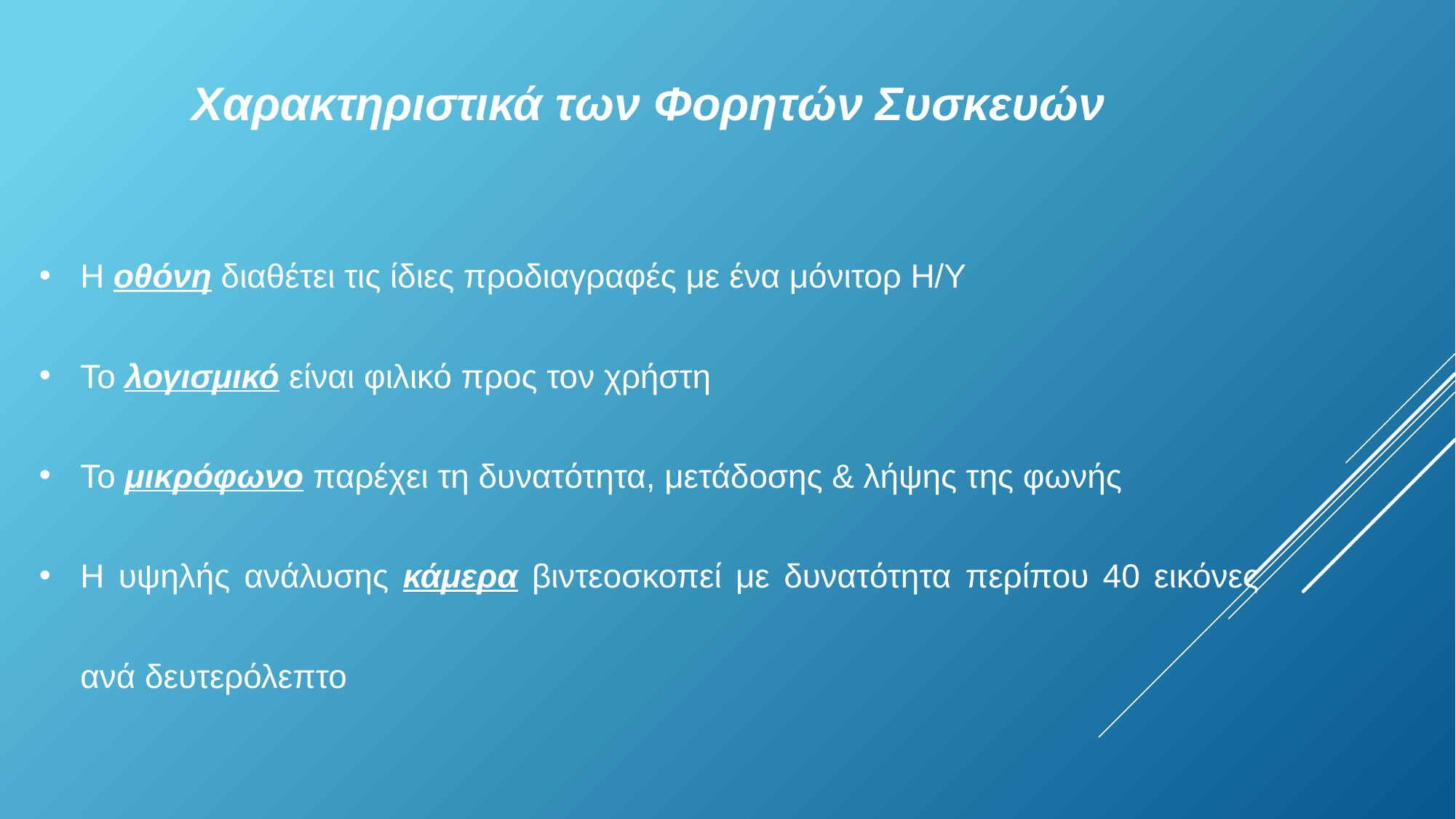

# Χαρακτηριστικά των Φορητών Συσκευών
Η οθόνη διαθέτει τις ίδιες προδιαγραφές με ένα μόνιτορ Η/Υ
Το λογισμικό είναι φιλικό προς τον χρήστη
Το μικρόφωνο παρέχει τη δυνατότητα, μετάδοσης & λήψης της φωνής
Η υψηλής ανάλυσης κάμερα βιντεοσκοπεί με δυνατότητα περίπου 40 εικόνες ανά δευτερόλεπτο